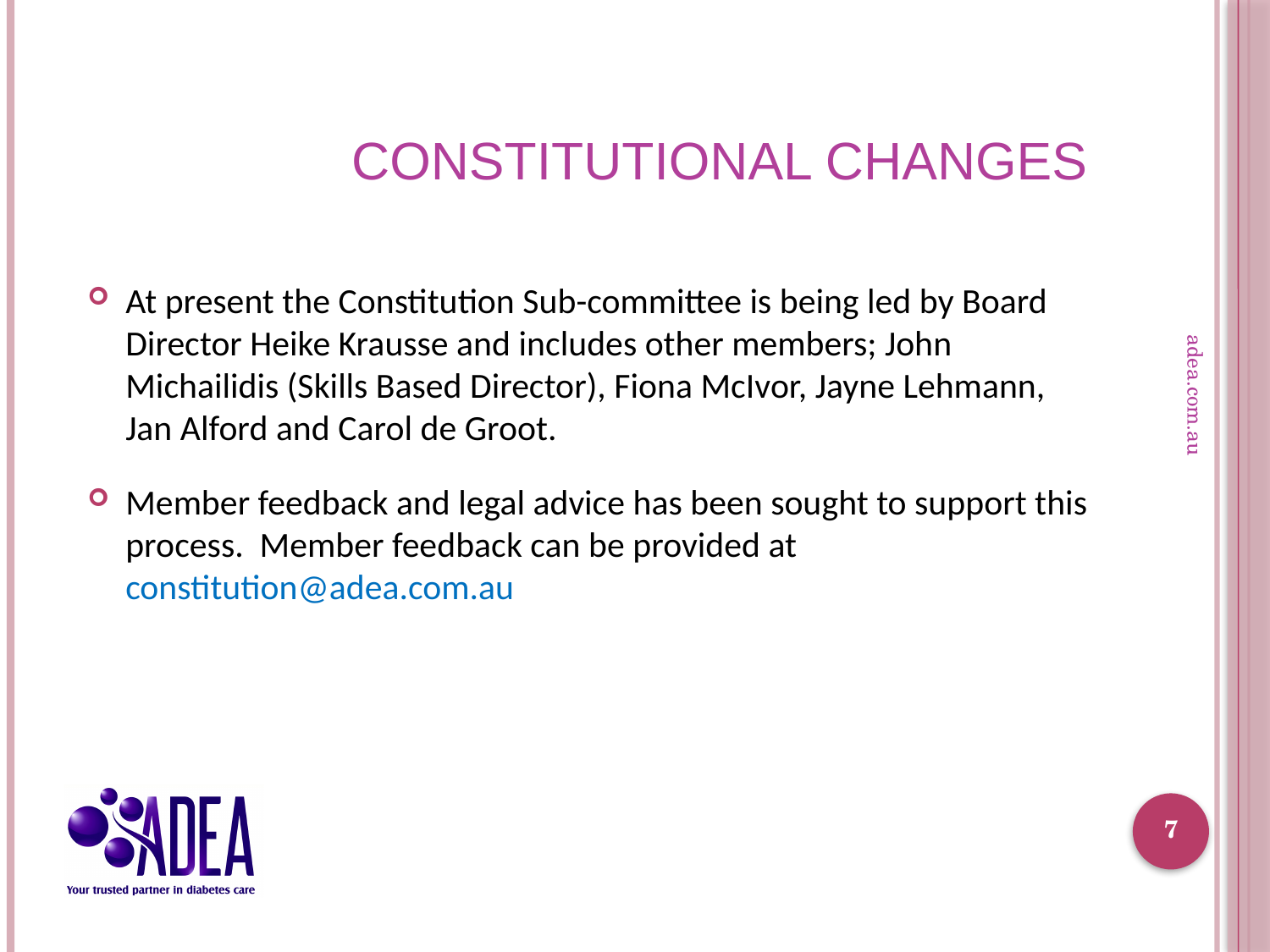

# constitutional changes
At present the Constitution Sub-committee is being led by Board Director Heike Krausse and includes other members; John Michailidis (Skills Based Director), Fiona McIvor, Jayne Lehmann, Jan Alford and Carol de Groot.
Member feedback and legal advice has been sought to support this process.  Member feedback can be provided at constitution@adea.com.au

adea.com.au
7